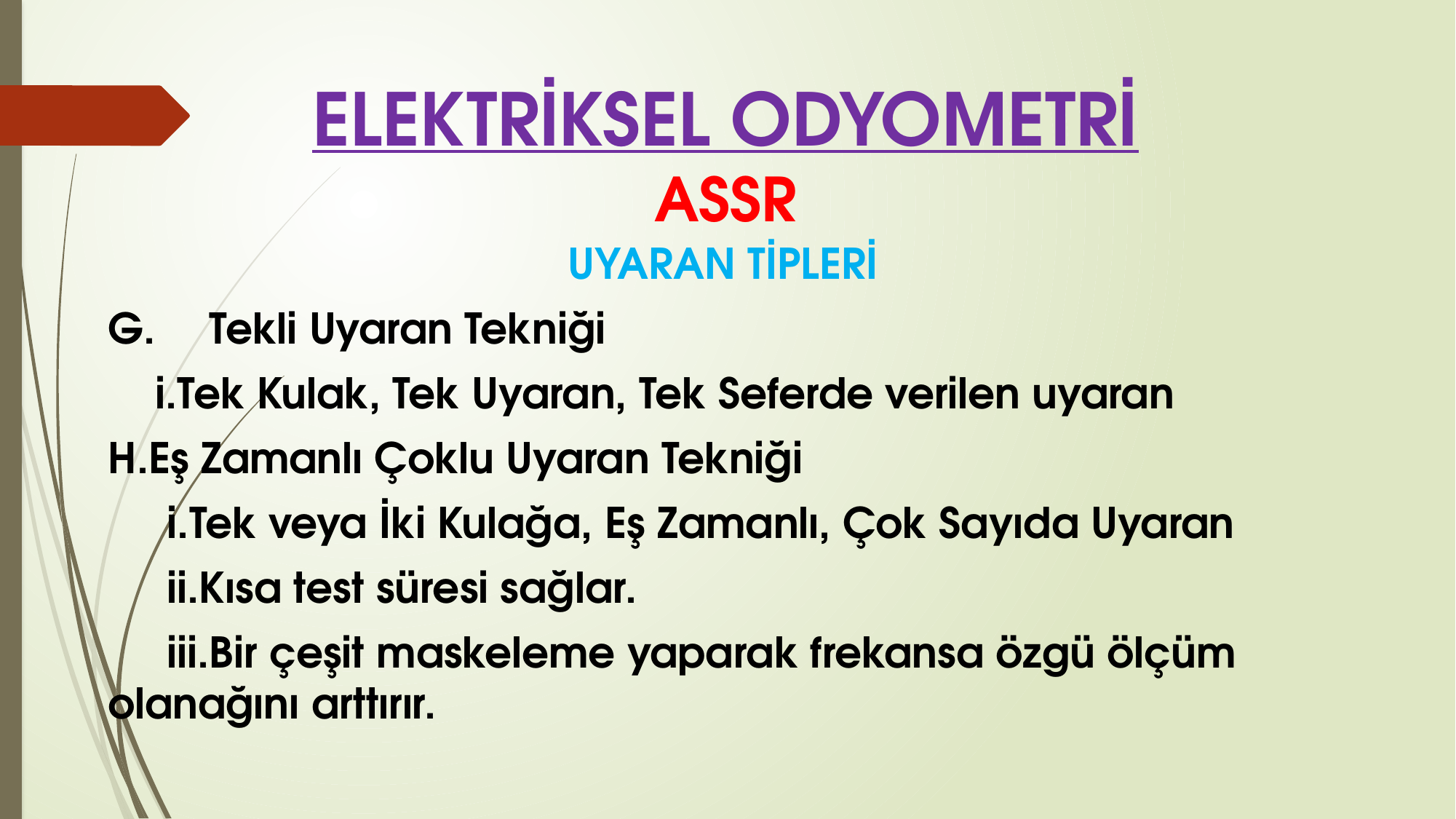

# ELEKTRİKSEL ODYOMETRİ ASSR
	UYARAN TİPLERİ
G.	Tekli Uyaran Tekniği
    i.Tek Kulak, Tek Uyaran, Tek Seferde verilen uyaran
H.Eş Zamanlı Çoklu Uyaran Tekniği
     i.Tek veya İki Kulağa, Eş Zamanlı, Çok Sayıda Uyaran
     ii.Kısa test süresi sağlar.
     iii.Bir çeşit maskeleme yaparak frekansa özgü ölçüm olanağını arttırır.